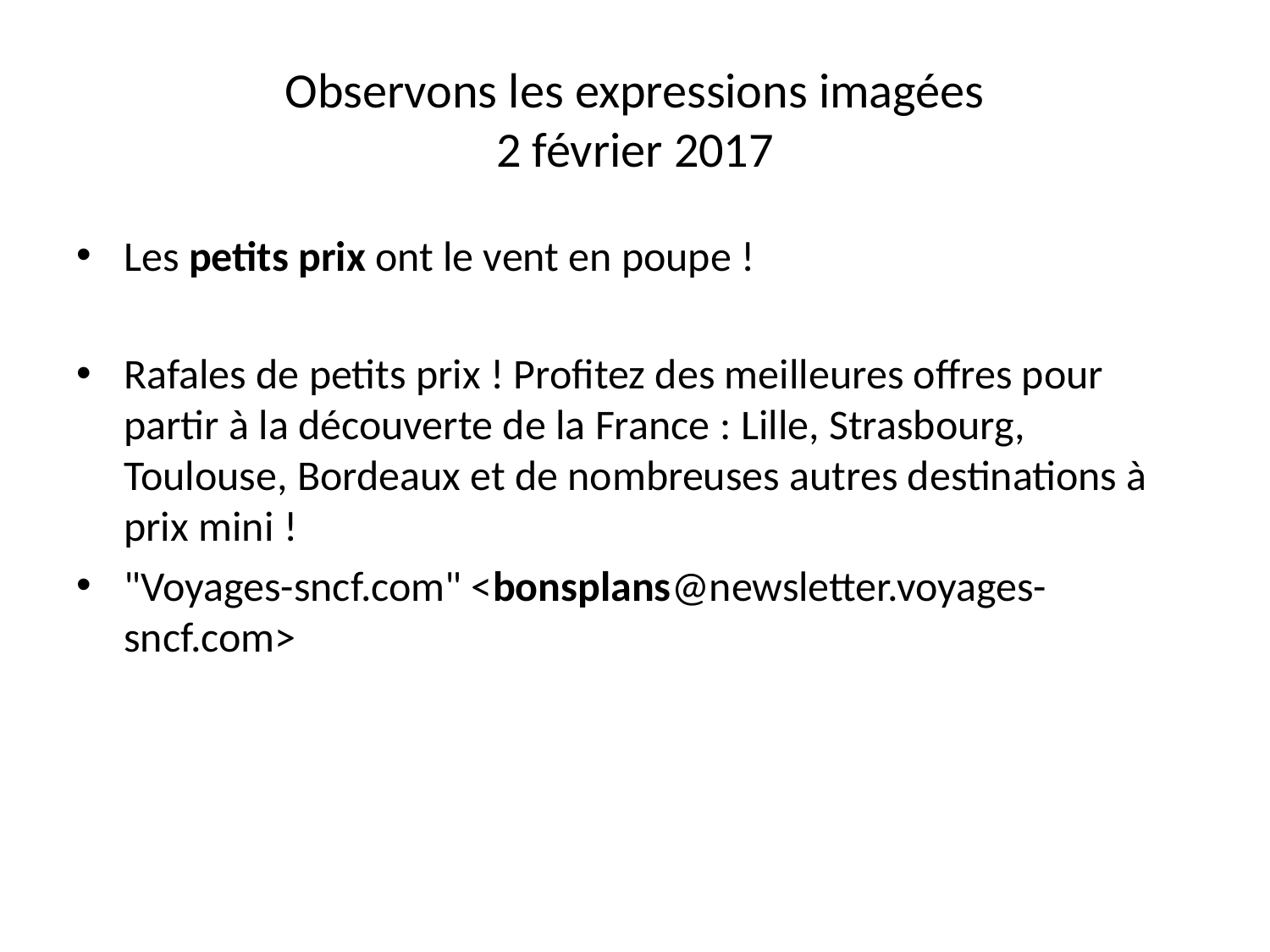

# Observons les expressions imagées 2 février 2017
Les petits prix ont le vent en poupe !

Rafales de petits prix ! Profitez des meilleures offres pour partir à la découverte de la France : Lille, Strasbourg, Toulouse, Bordeaux et de nombreuses autres destinations à prix mini !
"Voyages-sncf.com" <bonsplans@newsletter.voyages-sncf.com>